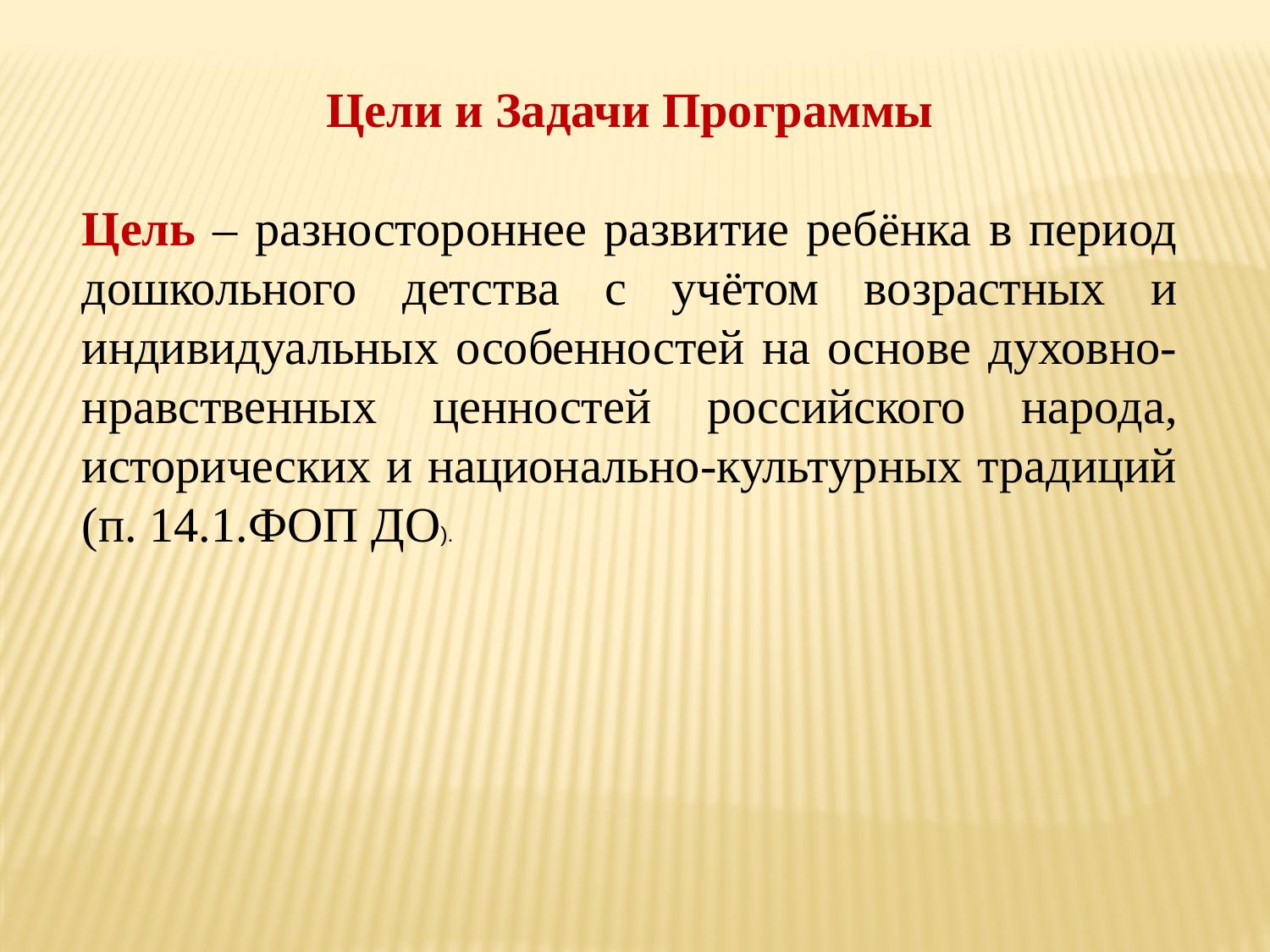

Цели и Задачи Программы

Цель – разностороннее развитие ребёнка в период дошкольного детства с учётом возрастных и индивидуальных особенностей на основе духовно-нравственных ценностей российского народа, исторических и национально-культурных традиций (п. 14.1.ФОП ДО).